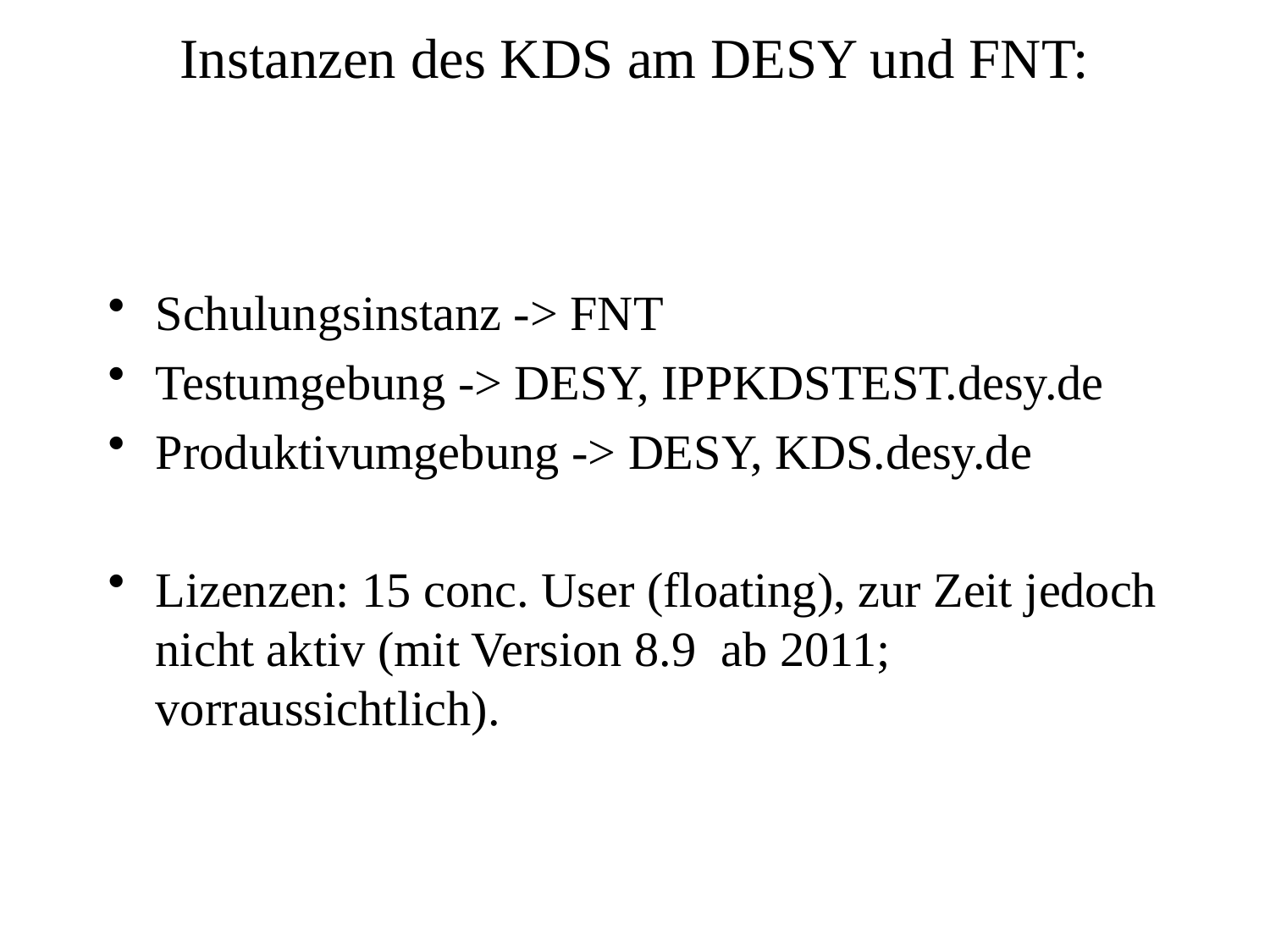

# Instanzen des KDS am DESY und FNT:
Schulungsinstanz -> FNT
Testumgebung -> DESY, IPPKDSTEST.desy.de
Produktivumgebung -> DESY, KDS.desy.de

Lizenzen: 15 conc. User (floating), zur Zeit jedoch nicht aktiv (mit Version 8.9  ab 2011; vorraussichtlich).